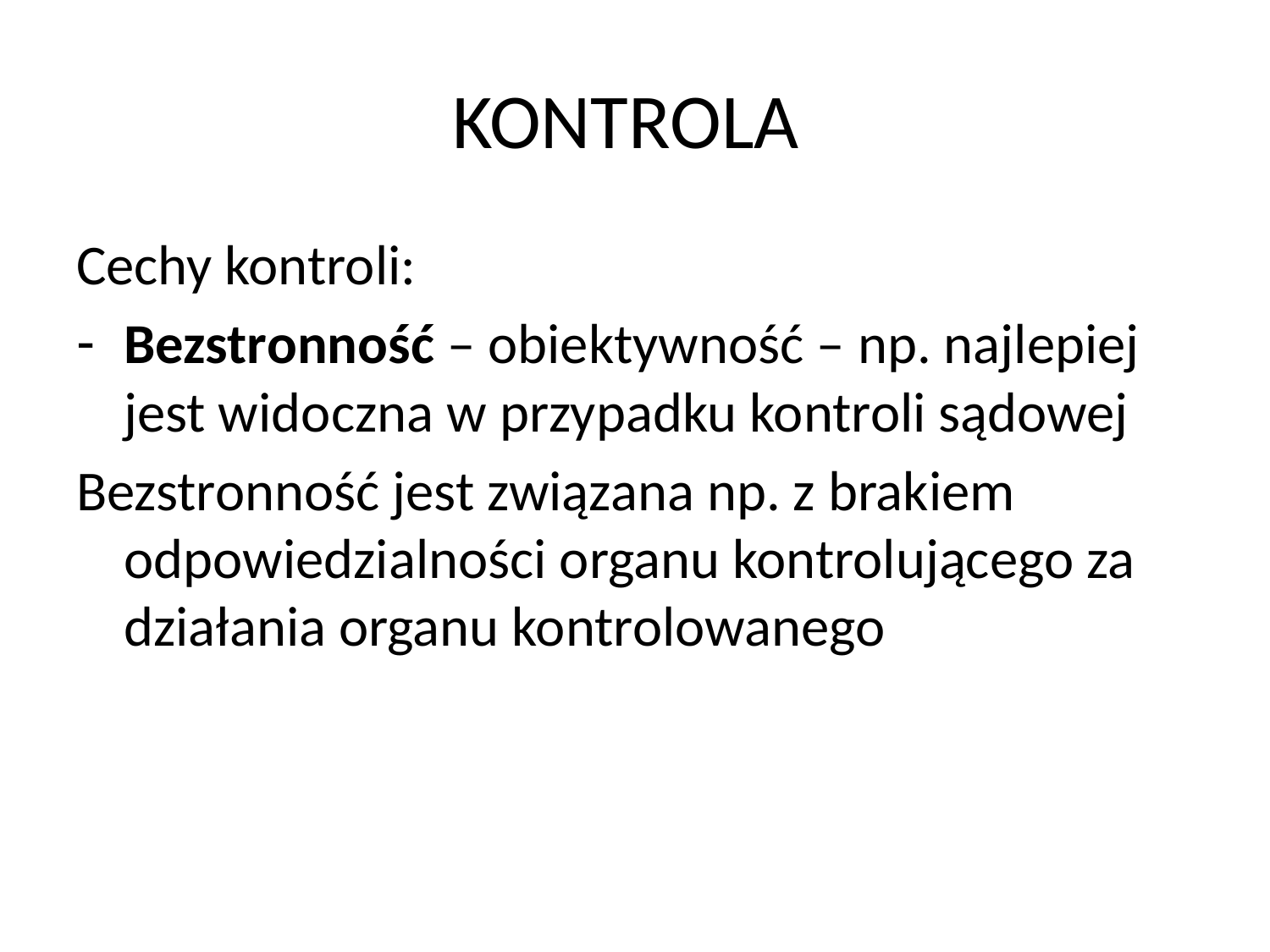

# KONTROLA
Cechy kontroli:
Bezstronność – obiektywność – np. najlepiej jest widoczna w przypadku kontroli sądowej
Bezstronność jest związana np. z brakiem odpowiedzialności organu kontrolującego za działania organu kontrolowanego